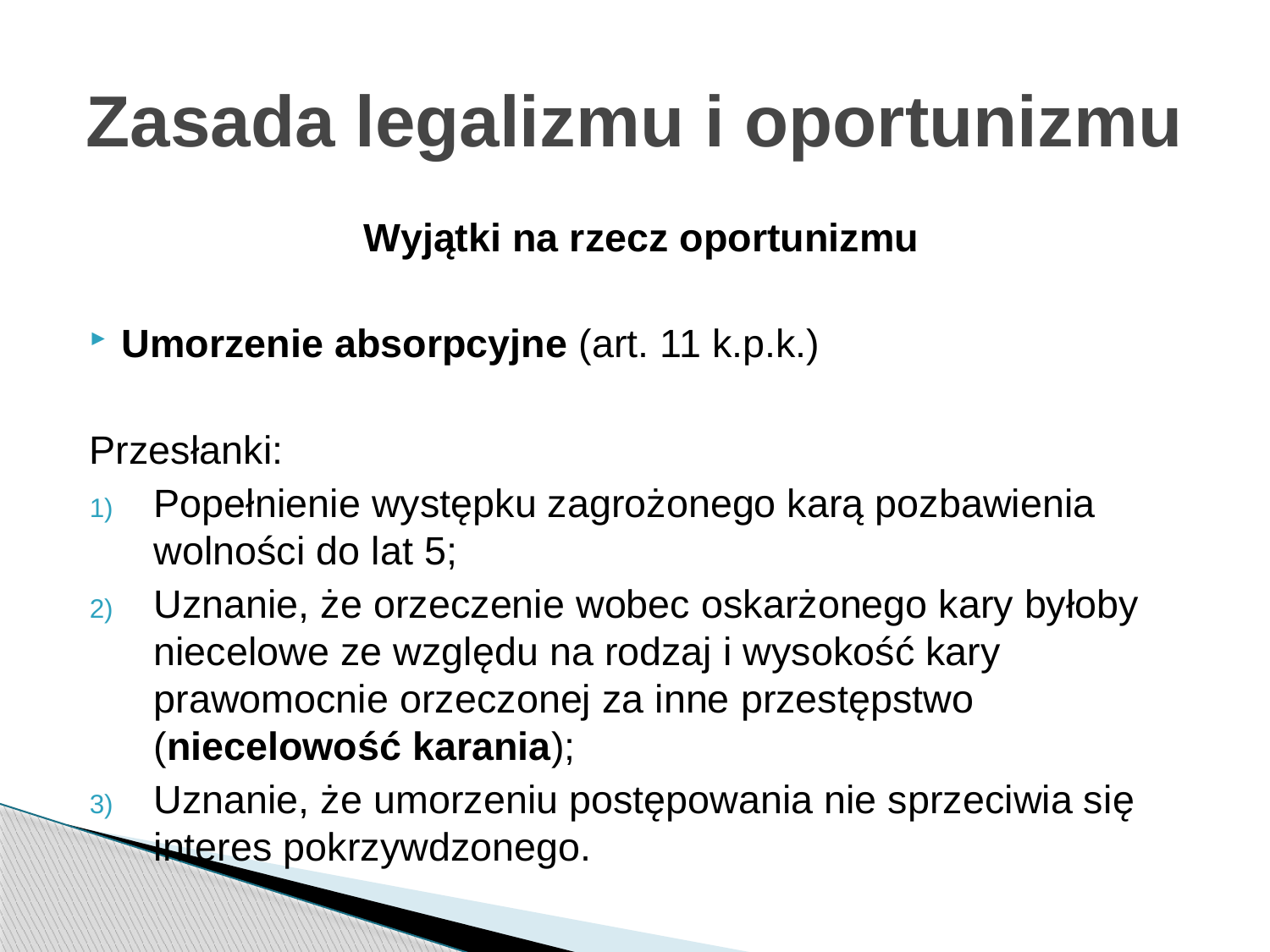

# Zasada legalizmu i oportunizmu
Wyjątki na rzecz oportunizmu

Umorzenie absorpcyjne (art. 11 k.p.k.)

Przesłanki:
Popełnienie występku zagrożonego karą pozbawienia wolności do lat 5;
Uznanie, że orzeczenie wobec oskarżonego kary byłoby niecelowe ze względu na rodzaj i wysokość kary prawomocnie orzeczonej za inne przestępstwo (niecelowość karania);
Uznanie, że umorzeniu postępowania nie sprzeciwia się interes pokrzywdzonego.